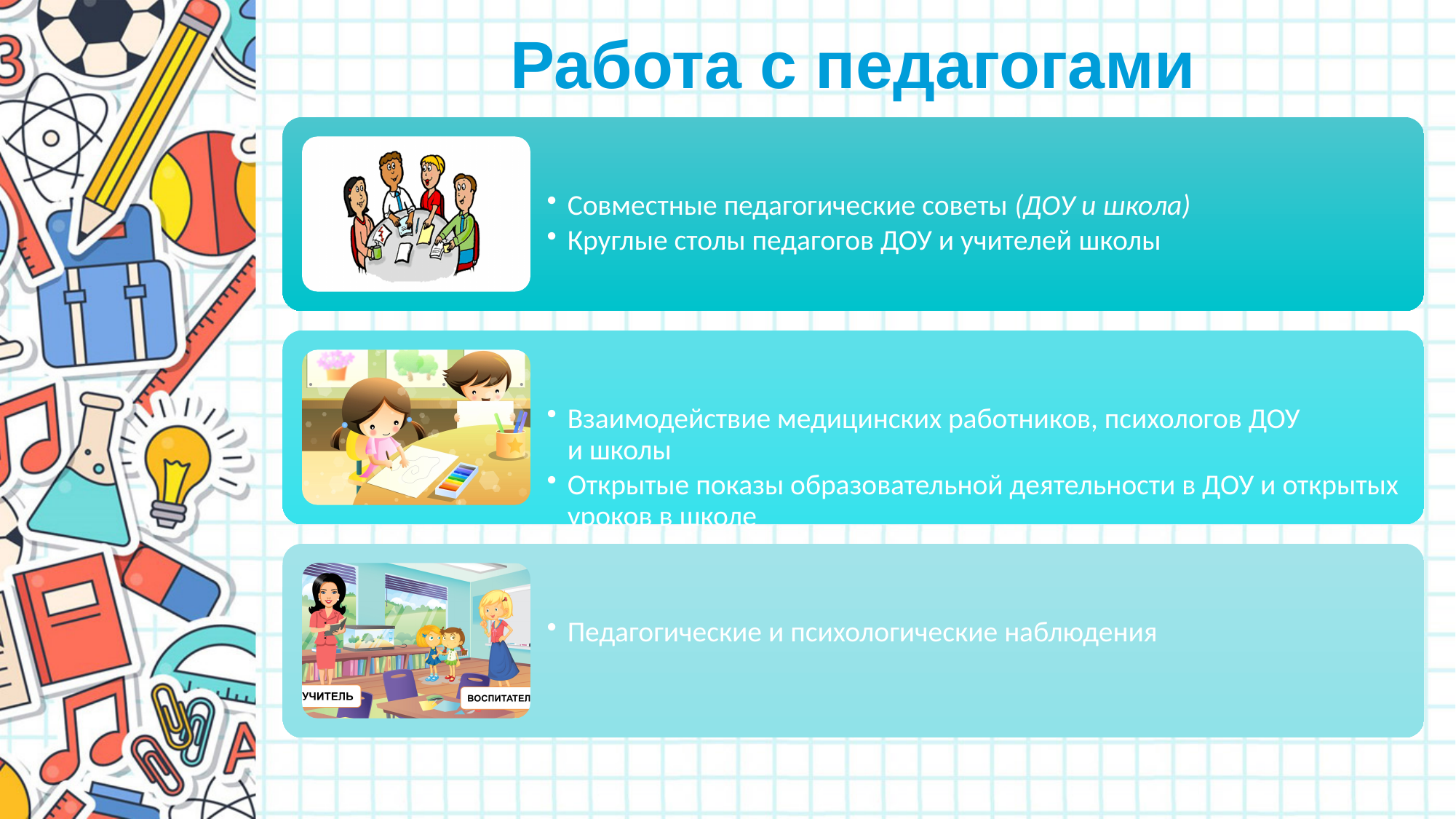

# Работа с педагогами

Совместные педагогические советы (ДОУ и школа)
Круглые столы педагогов ДОУ и учителей школы

Взаимодействие медицинских работников, психологов ДОУ и школы
Открытые показы образовательной деятельности в ДОУ и открытых уроков в школе

Педагогические и психологические наблюдения